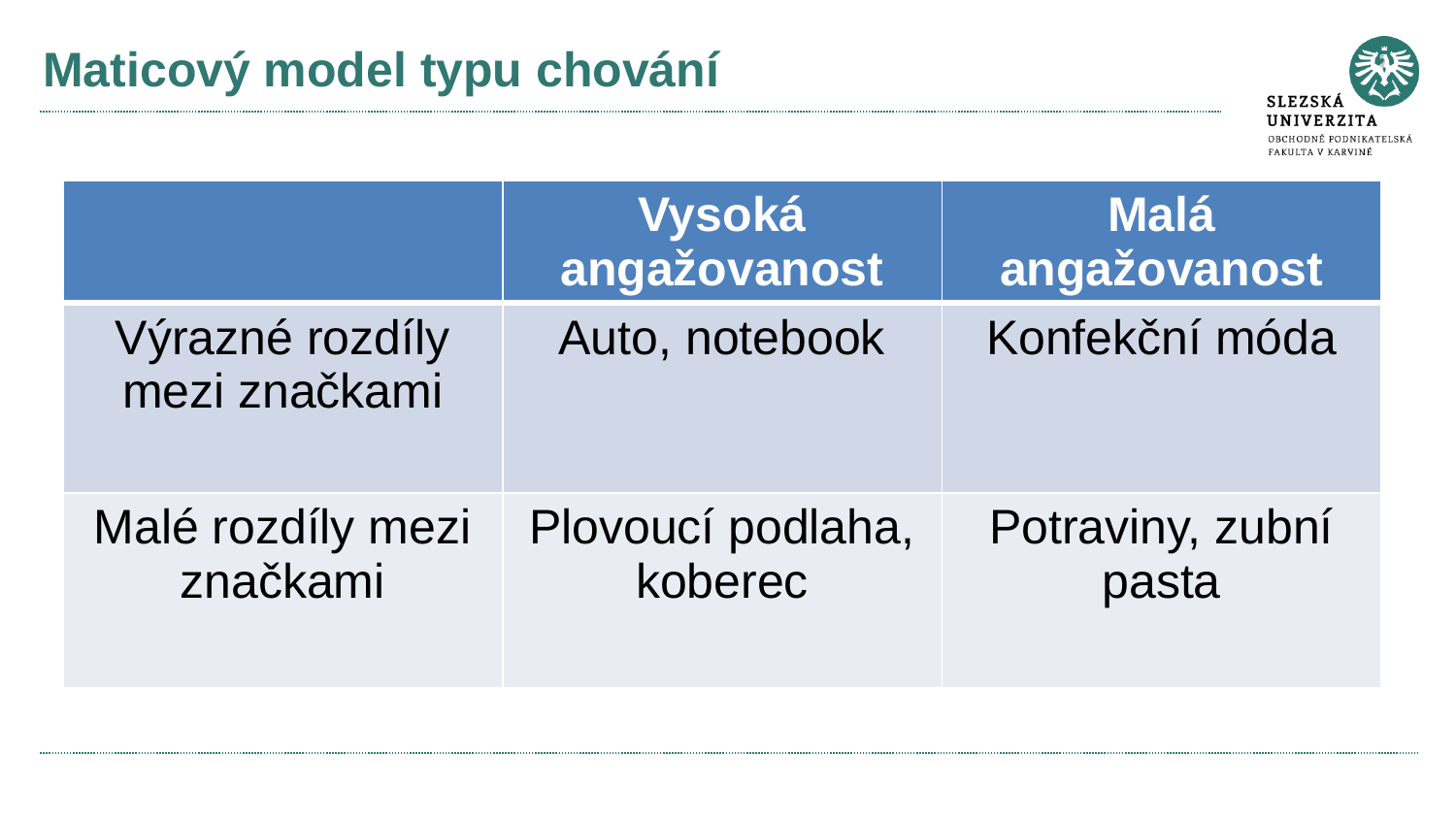

# Maticový model typu chování
|  | Vysoká angažovanost | Malá angažovanost |
| --- | --- | --- |
| Výrazné rozdíly mezi značkami | Auto, notebook | Konfekční móda |
| Malé rozdíly mezi značkami | Plovoucí podlaha, koberec | Potraviny, zubní pasta |